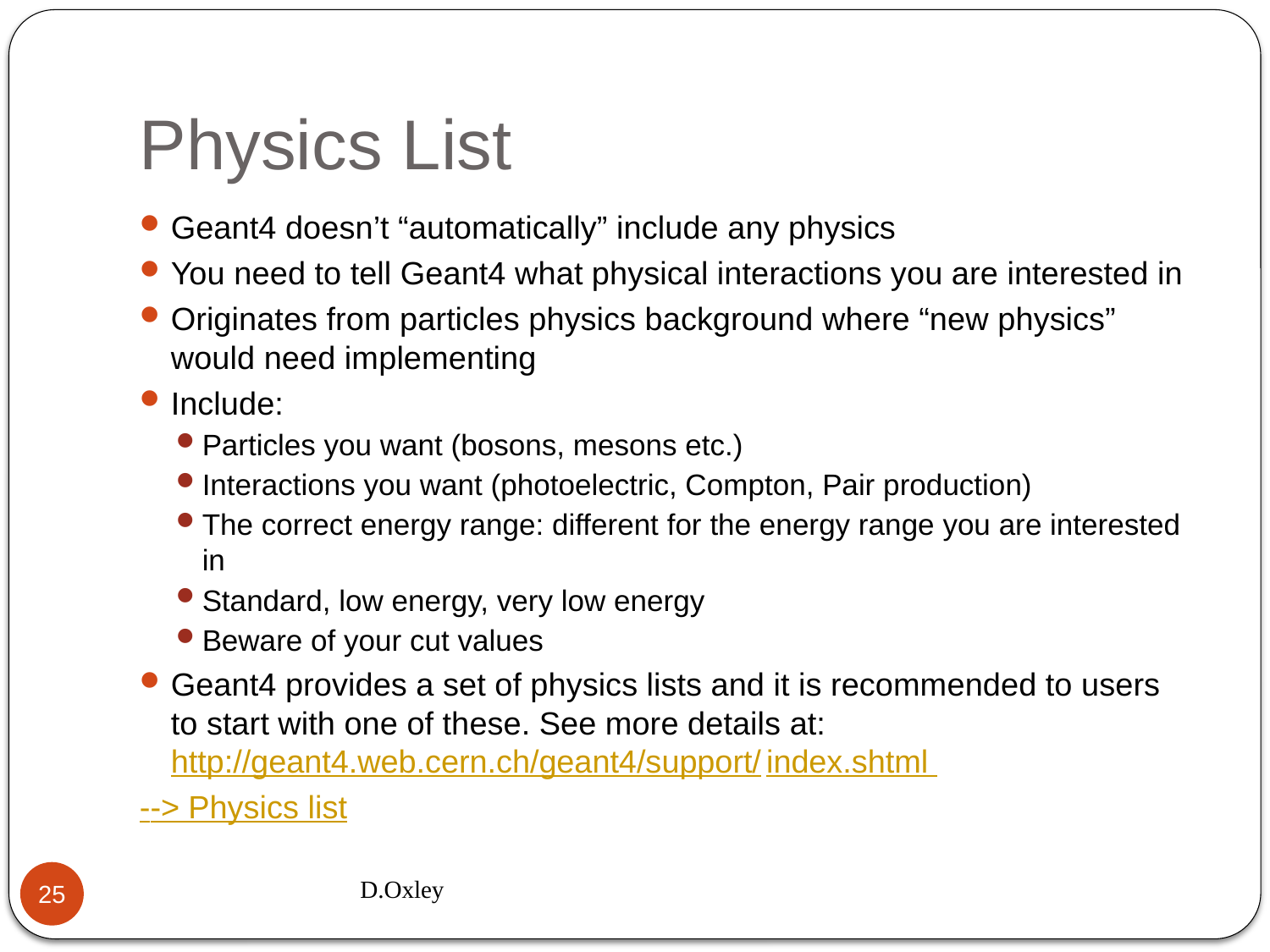

# Physics List
Geant4 doesn’t “automatically” include any physics
You need to tell Geant4 what physical interactions you are interested in
Originates from particles physics background where “new physics” would need implementing
Include:
Particles you want (bosons, mesons etc.)
Interactions you want (photoelectric, Compton, Pair production)
The correct energy range: different for the energy range you are interested in
Standard, low energy, very low energy
Beware of your cut values
Geant4 provides a set of physics lists and it is recommended to users to start with one of these. See more details at:http://geant4.web.cern.ch/geant4/support/index.shtml
	--> Physics list
D.Oxley
25